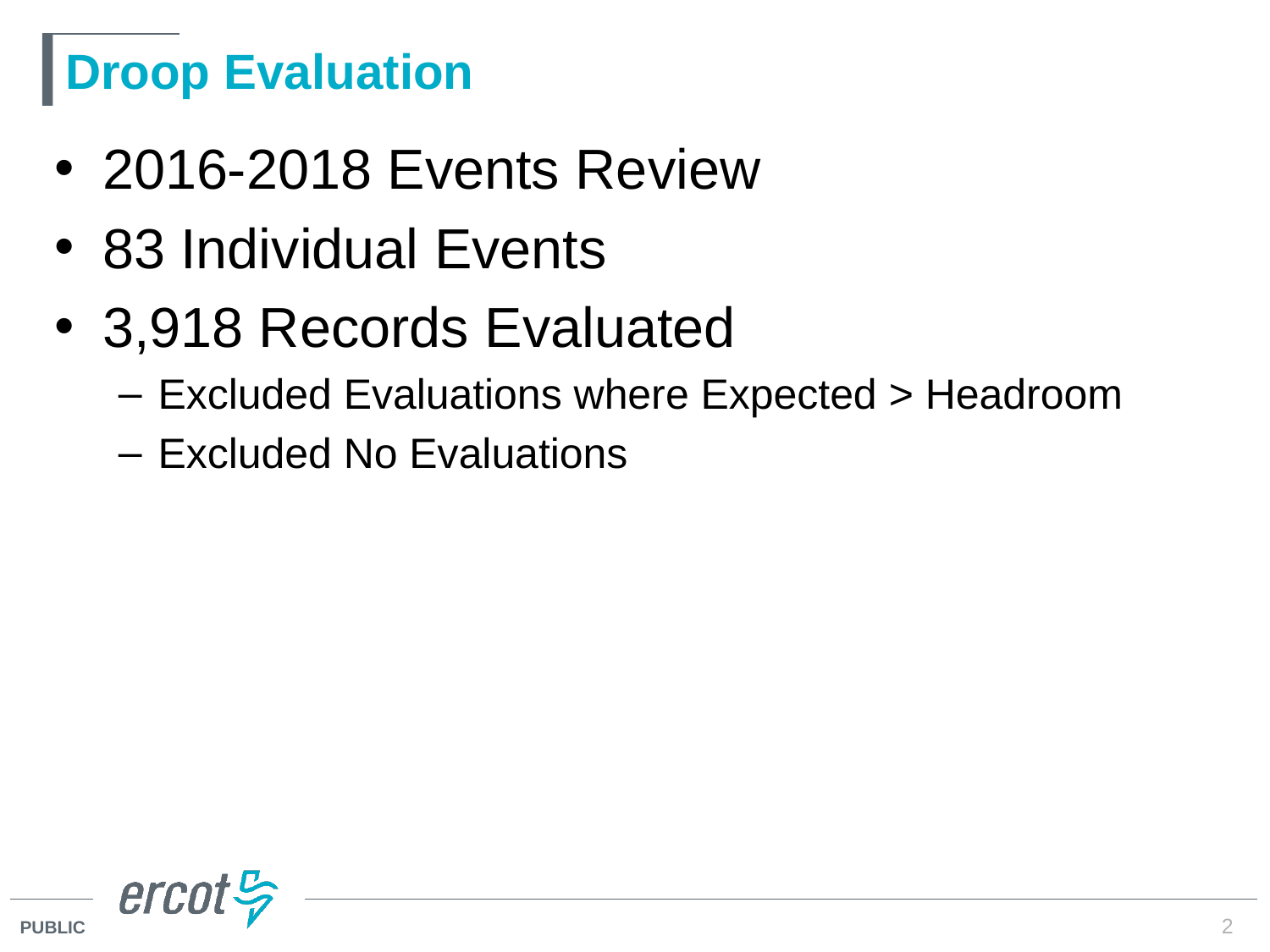

# Droop Evaluation
2016-2018 Events Review
83 Individual Events
3,918 Records Evaluated
Excluded Evaluations where Expected > Headroom
Excluded No Evaluations

2